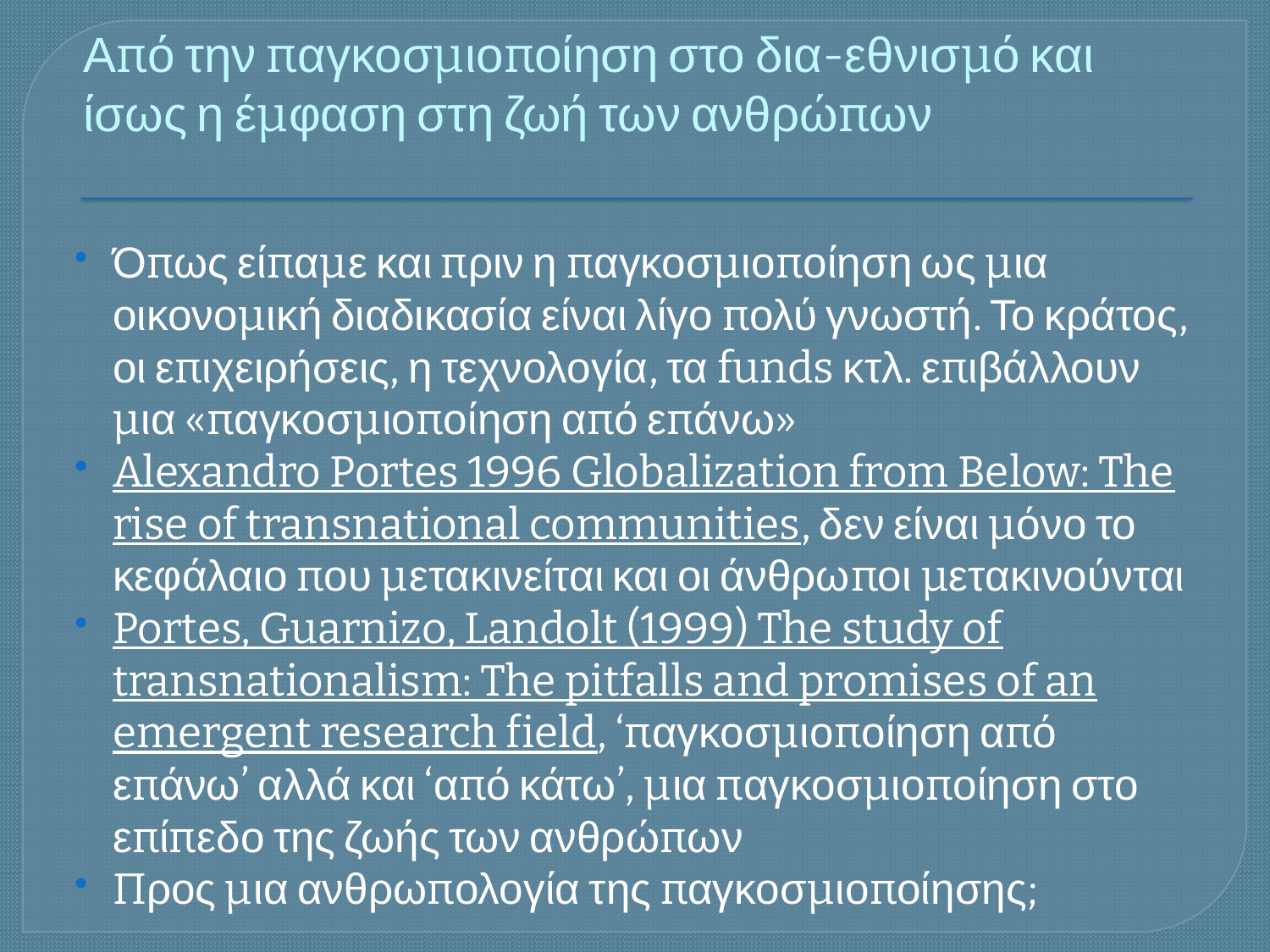

# Από την παγκοσμιοποίηση στο δια-εθνισμό και ίσως η έμφαση στη ζωή των ανθρώπων
Όπως είπαμε και πριν η παγκοσμιοποίηση ως μια οικονομική διαδικασία είναι λίγο πολύ γνωστή. Το κράτος, οι επιχειρήσεις, η τεχνολογία, τα funds κτλ. επιβάλλουν μια «παγκοσμιοποίηση από επάνω»
Alexandro Portes 1996 Globalization from Below: The rise of transnational communities, δεν είναι μόνο το κεφάλαιο που μετακινείται και οι άνθρωποι μετακινούνται
Portes, Guarnizo, Landolt (1999) The study of transnationalism: The pitfalls and promises of an emergent research field, ‘παγκοσμιοποίηση από επάνω’ αλλά και ‘από κάτω’, μια παγκοσμιοποίηση στο επίπεδο της ζωής των ανθρώπων
Προς μια ανθρωπολογία της παγκοσμιοποίησης;